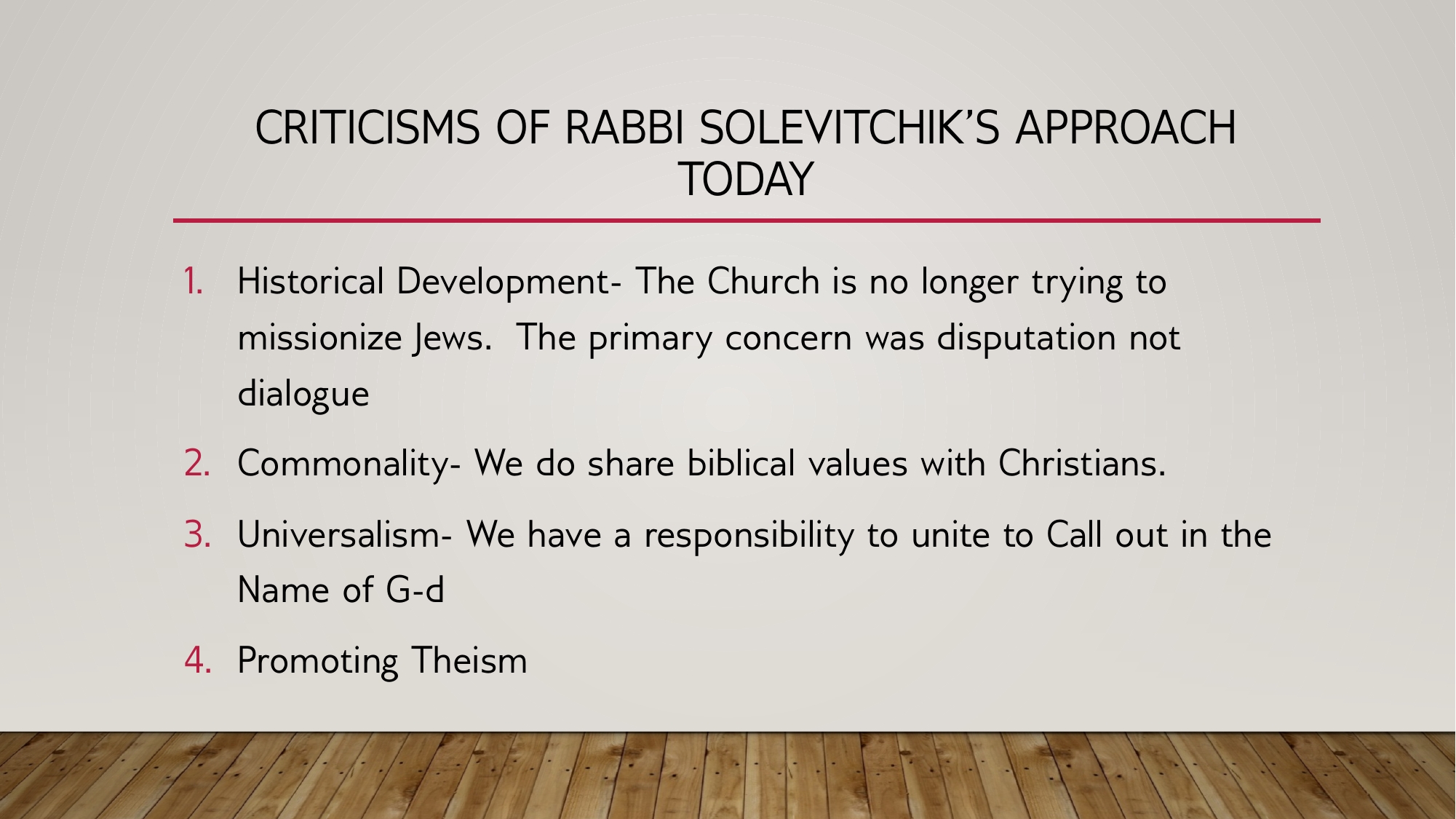

# Criticisms of Rabbi Solevitchik’s Approach Today
Historical Development- The Church is no longer trying to missionize Jews.  The primary concern was disputation not dialogue
Commonality- We do share biblical values with Christians.
Universalism- We have a responsibility to unite to Call out in the Name of G-d
Promoting Theism